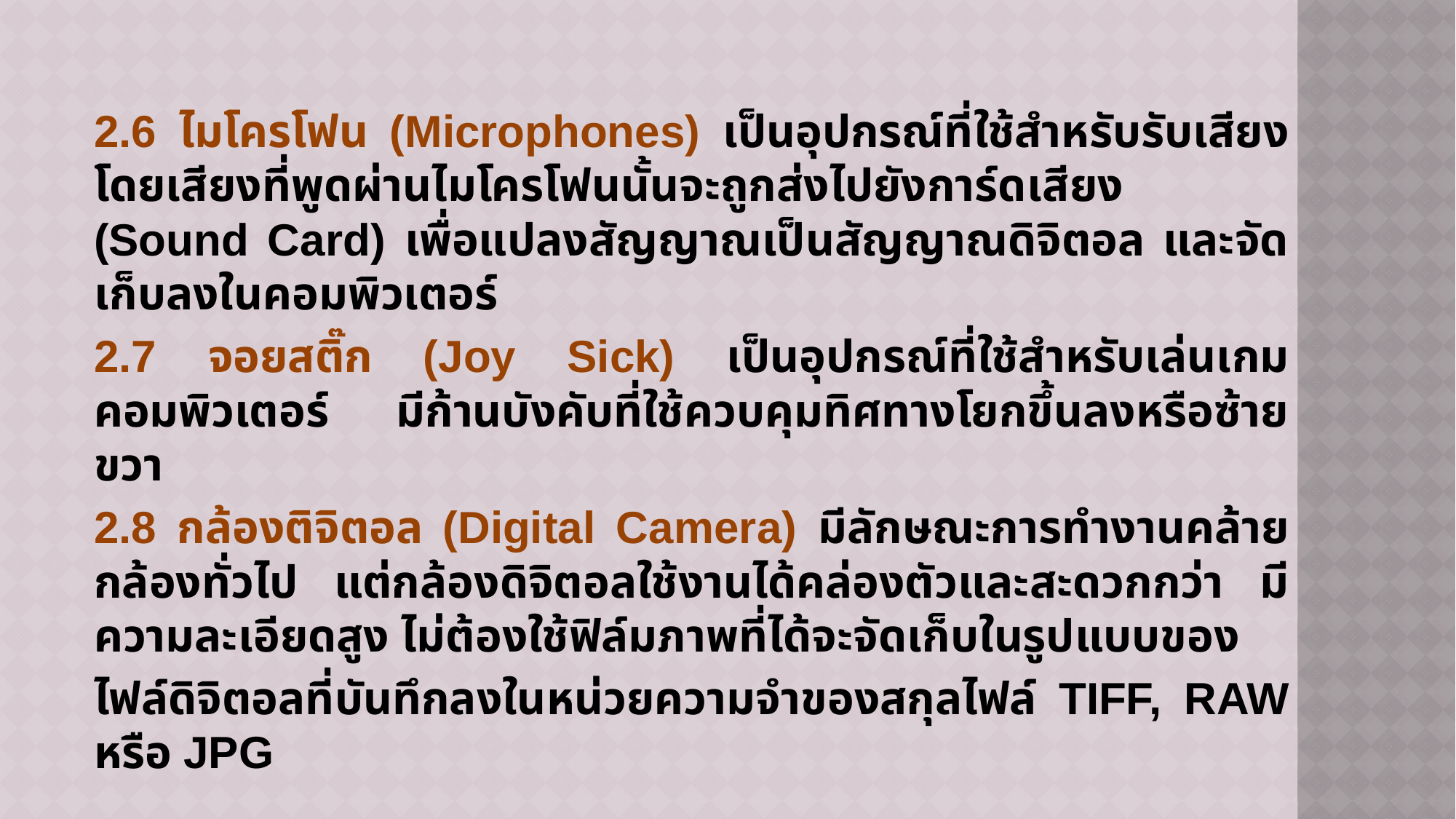

2.6 ไมโครโฟน (Microphones) เป็นอุปกรณ์ที่ใช้สำหรับรับเสียง โดยเสียงที่พูดผ่านไมโครโฟนนั้นจะถูกส่งไปยังการ์ดเสียง (Sound Card) เพื่อแปลงสัญญาณเป็นสัญญาณดิจิตอล และจัดเก็บลงในคอมพิวเตอร์
2.7 จอยสติ๊ก (Joy Sick) เป็นอุปกรณ์ที่ใช้สำหรับเล่นเกมคอมพิวเตอร์ มีก้านบังคับที่ใช้ควบคุมทิศทางโยกขึ้นลงหรือซ้ายขวา
2.8 กล้องติจิตอล (Digital Camera) มีลักษณะการทำงานคล้ายกล้องทั่วไป แต่กล้องดิจิตอลใช้งานได้คล่องตัวและสะดวกกว่า มีความละเอียดสูง ไม่ต้องใช้ฟิล์มภาพที่ได้จะจัดเก็บในรูปแบบของ
ไฟล์ดิจิตอลที่บันทึกลงในหน่วยความจำของสกุลไฟล์ TIFF, RAW หรือ JPG